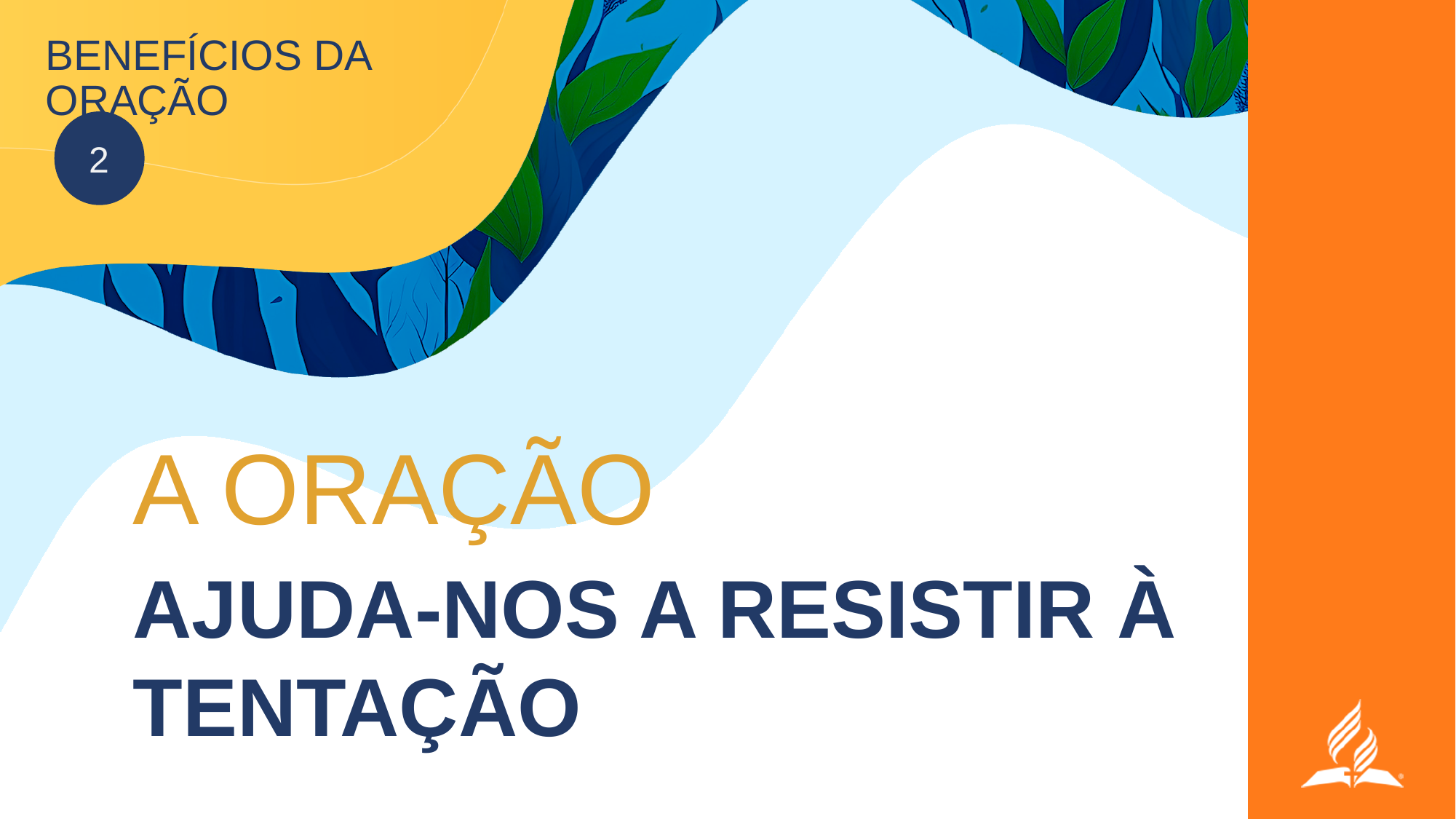

# BENEFÍCIOS DA ORAÇÃO
2
A ORAÇÃO
AJUDA-NOS A RESISTIR À TENTAÇÃO